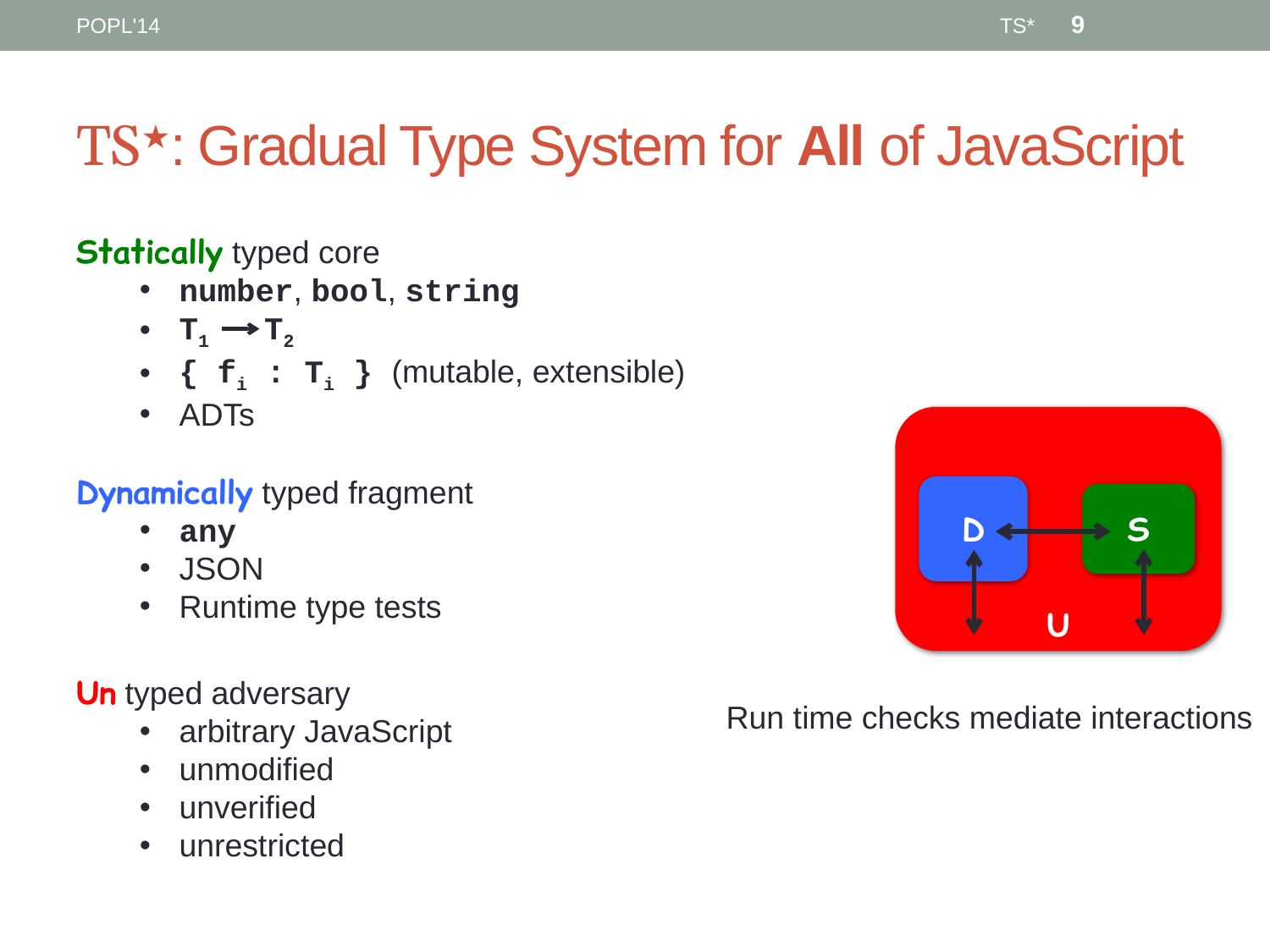

9
POPL'14
TS*
# TS★: Gradual Type System for All of JavaScript
Statically typed core
number, bool, string
T1     T2
{ fi : Ti } (mutable, extensible)
ADTs

U
Dynamically typed fragment
any
JSON
Runtime type tests
D
S
Un typed adversary
arbitrary JavaScript
unmodified
unverified
unrestricted
                 Run time checks mediate interactions